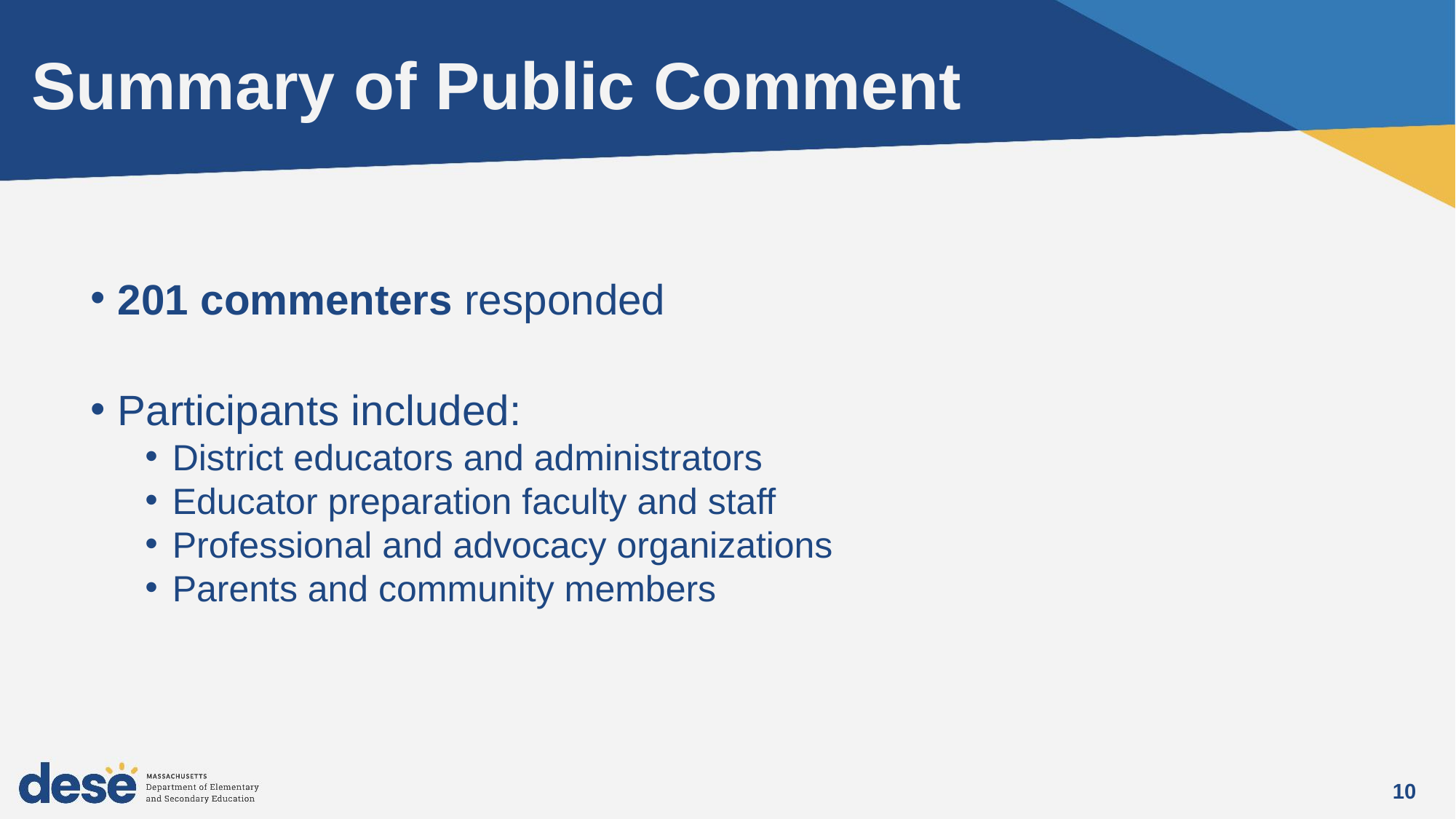

# Summary of Public Comment
201 commenters responded

Participants included:
District educators and administrators
Educator preparation faculty and staff
Professional and advocacy organizations
Parents and community members

10